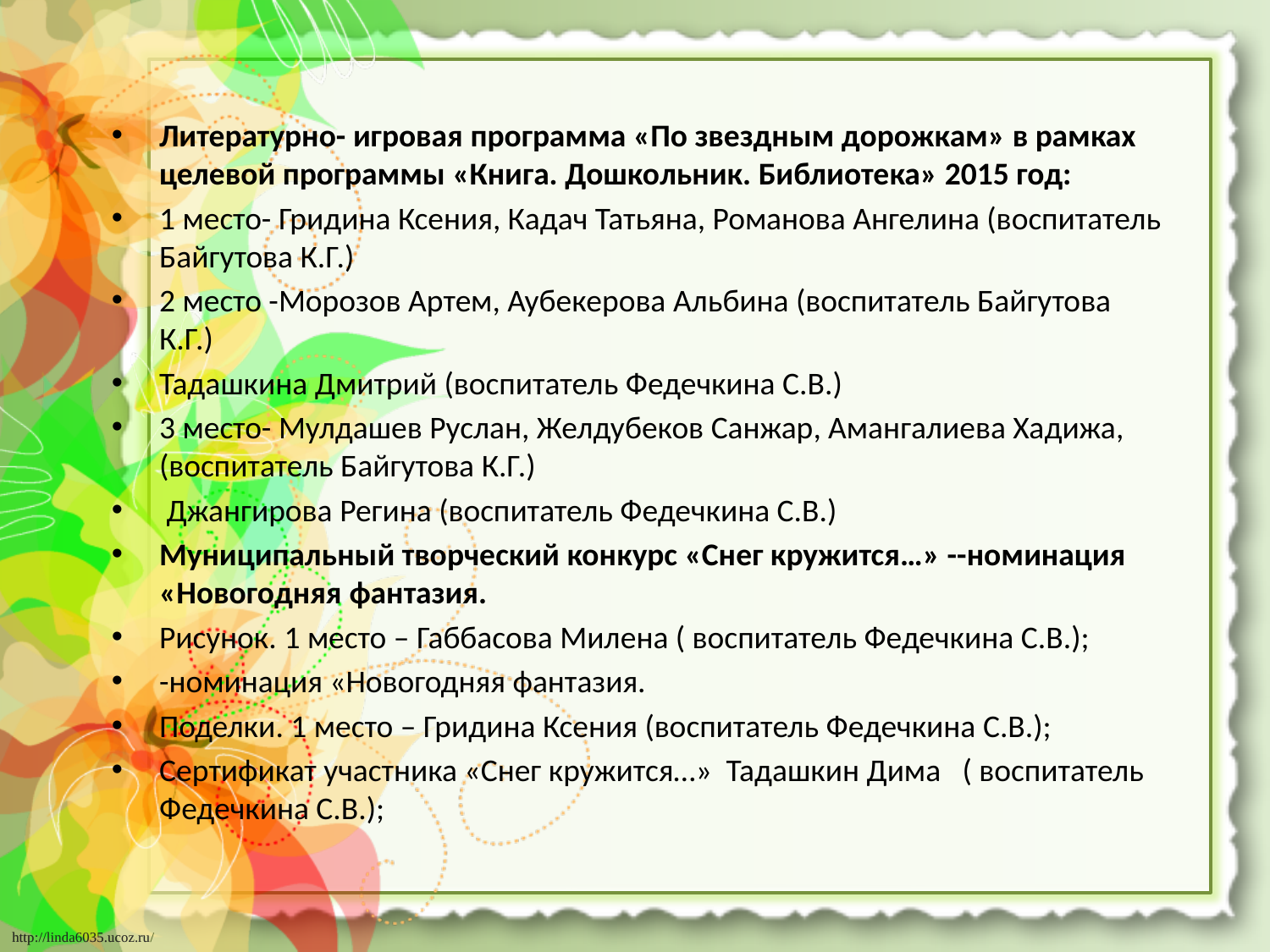

Литературно- игровая программа «По звездным дорожкам» в рамках целевой программы «Книга. Дошкольник. Библиотека» 2015 год:
1 место- Гридина Ксения, Кадач Татьяна, Романова Ангелина (воспитатель Байгутова К.Г.)
2 место -Морозов Артем, Аубекерова Альбина (воспитатель Байгутова К.Г.)
Тадашкина Дмитрий (воспитатель Федечкина С.В.)
3 место- Мулдашев Руслан, Желдубеков Санжар, Амангалиева Хадижа,  (воспитатель Байгутова К.Г.)
 Джангирова Регина (воспитатель Федечкина С.В.)
Муниципальный творческий конкурс «Снег кружится…» --номинация «Новогодняя фантазия.
Рисунок. 1 место – Габбасова Милена ( воспитатель Федечкина С.В.);
-номинация «Новогодняя фантазия.
Поделки. 1 место – Гридина Ксения (воспитатель Федечкина С.В.);
Сертификат участника «Снег кружится…»  Тадашкин Дима   ( воспитатель Федечкина С.В.);